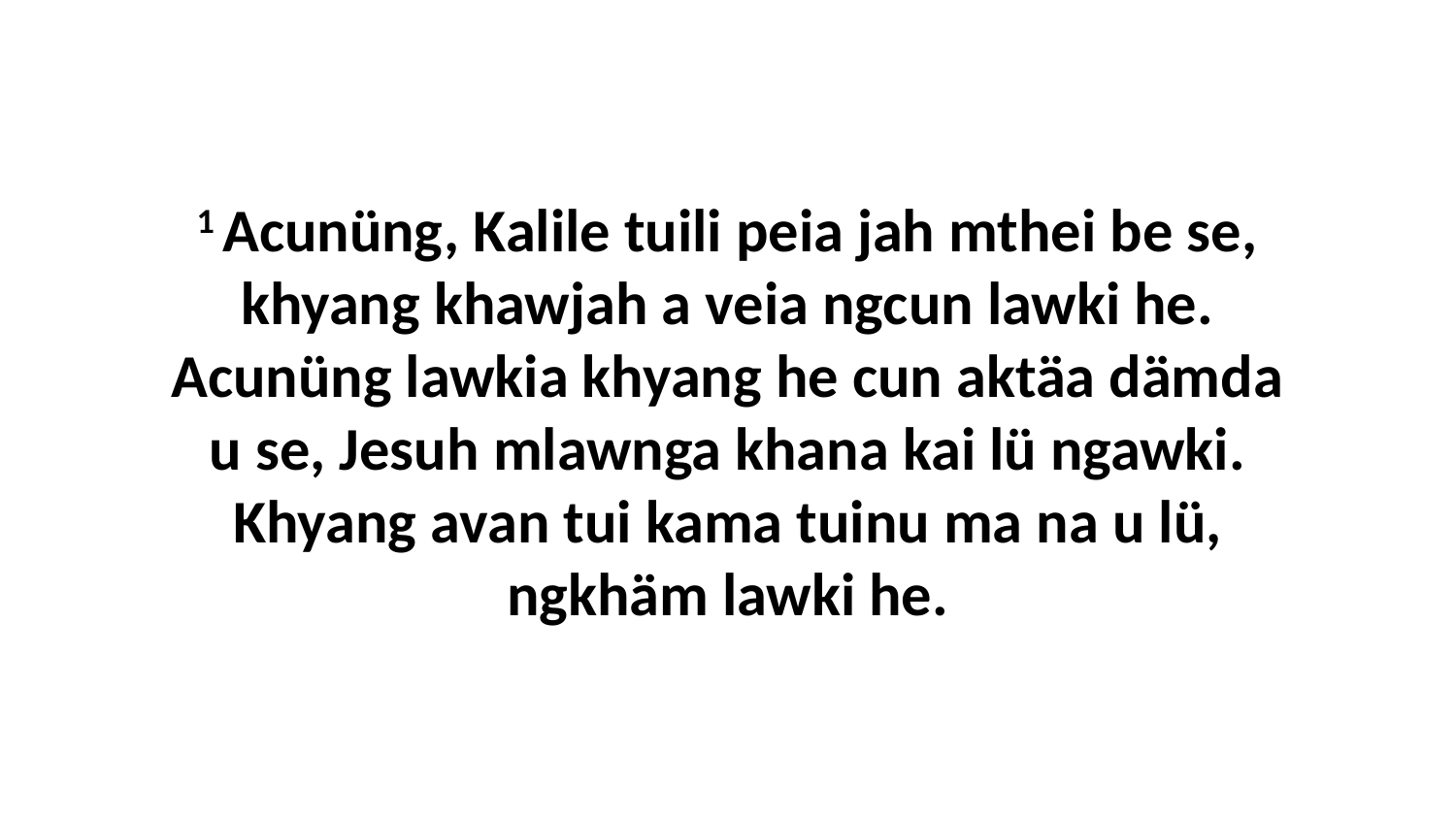

1 Acunüng, Kalile tuili peia jah mthei be se, khyang khawjah a veia ngcun lawki he. Acunüng lawkia khyang he cun aktäa dämda u se, Jesuh mlawnga khana kai lü ngawki. Khyang avan tui kama tuinu ma na u lü, ngkhäm lawki he.